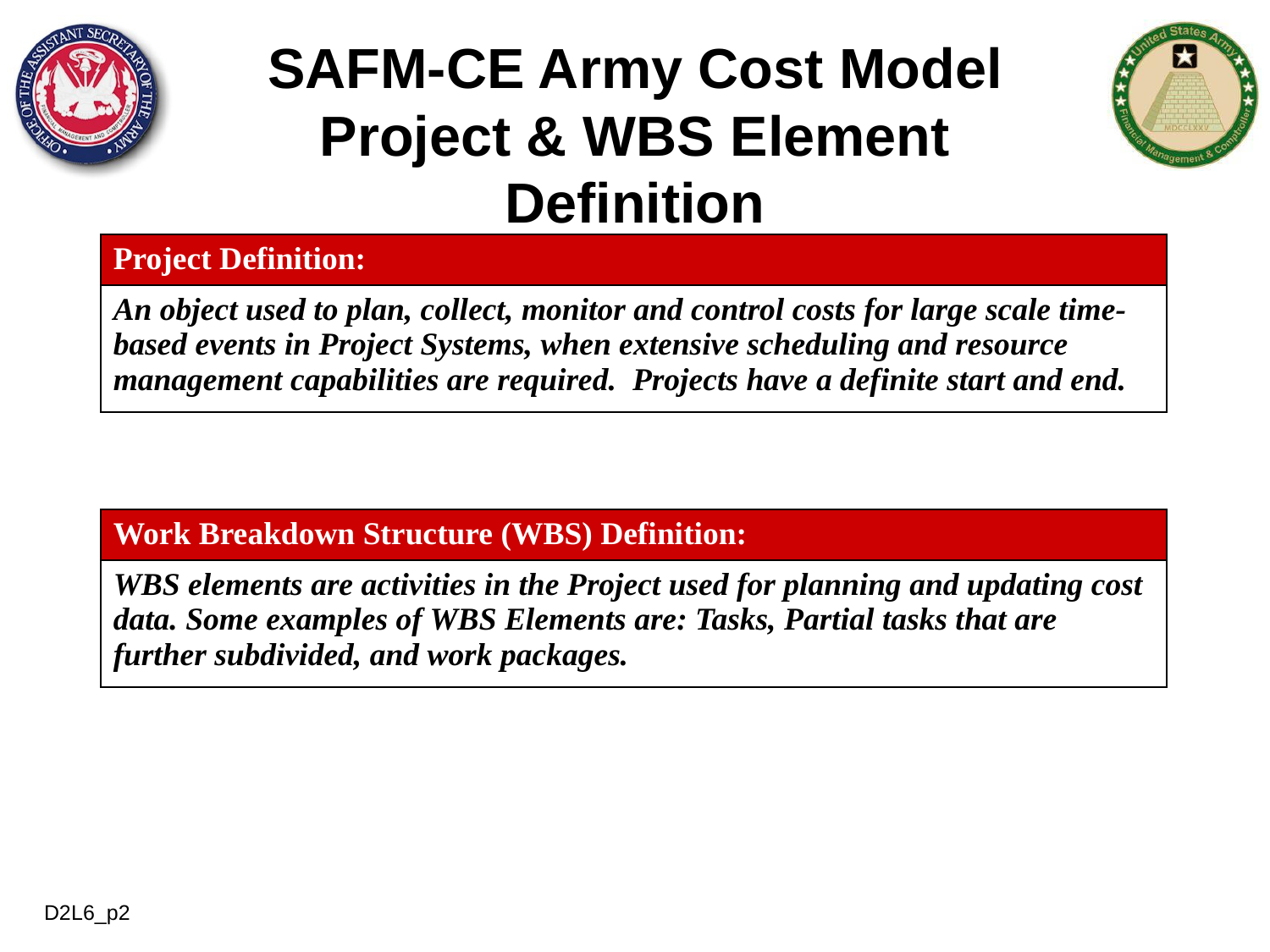

SAFM-CE Army Cost Model
Project & WBS Element Definition
| Project Definition: |
| --- |
| An object used to plan, collect, monitor and control costs for large scale time-based events in Project Systems, when extensive scheduling and resource management capabilities are required. Projects have a definite start and end. |
| Work Breakdown Structure (WBS) Definition: |
| --- |
| WBS elements are activities in the Project used for planning and updating cost data. Some examples of WBS Elements are: Tasks, Partial tasks that are further subdivided, and work packages. |
D2L6_p2